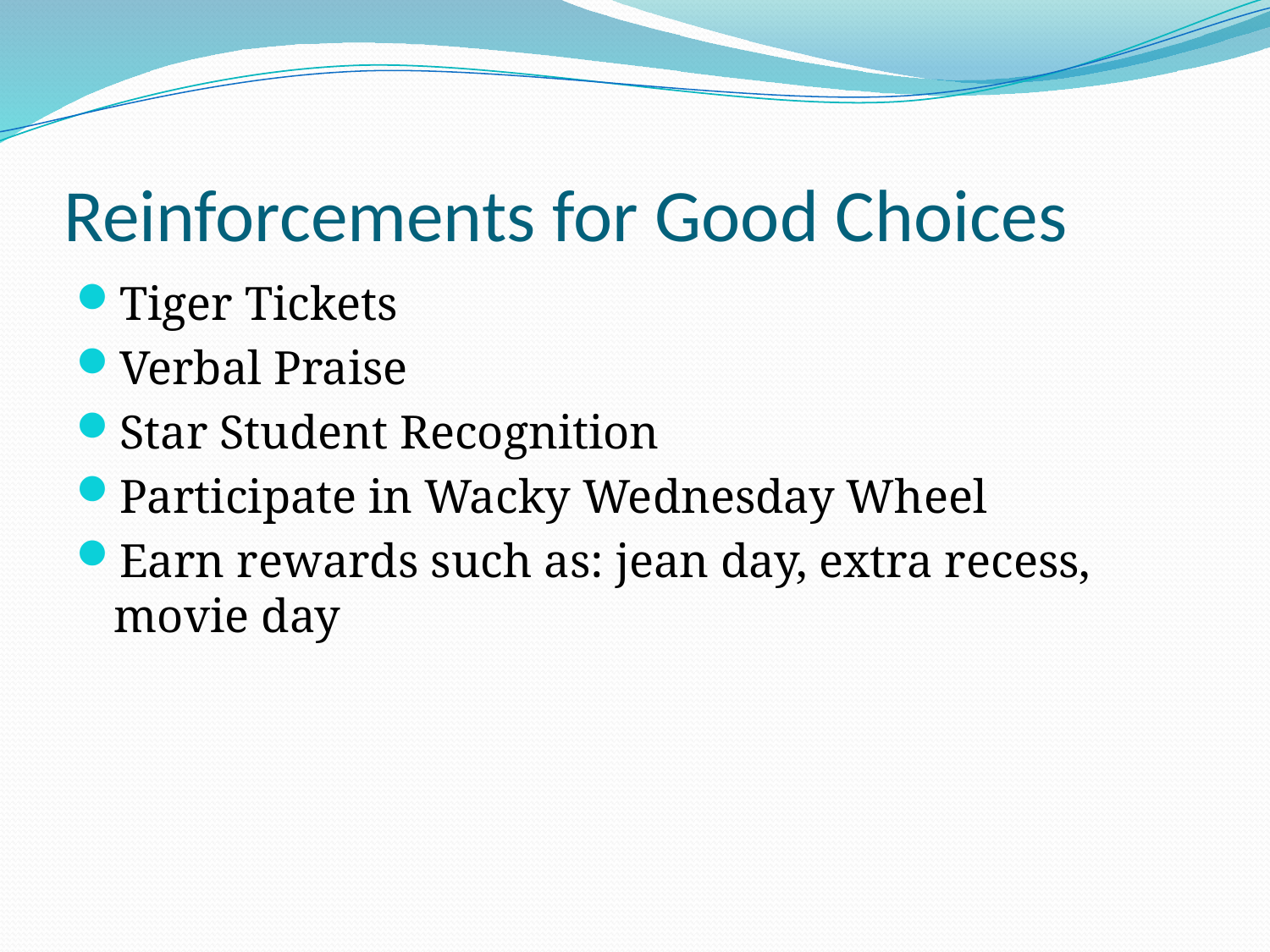

# Reinforcements for Good Choices
Tiger Tickets
Verbal Praise
Star Student Recognition
Participate in Wacky Wednesday Wheel
Earn rewards such as: jean day, extra recess, movie day